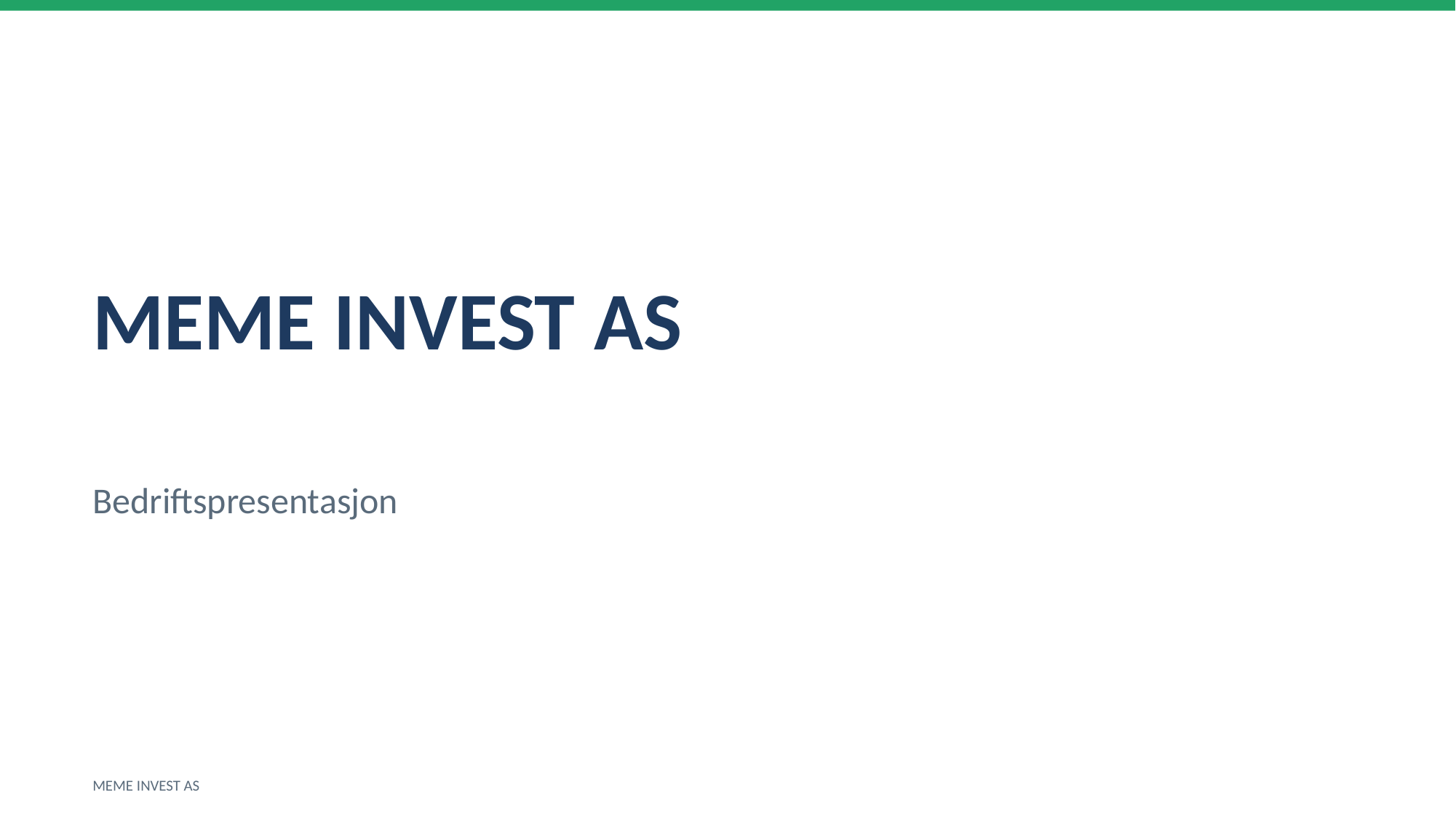

MEME INVEST AS
Bedriftspresentasjon
MEME INVEST AS